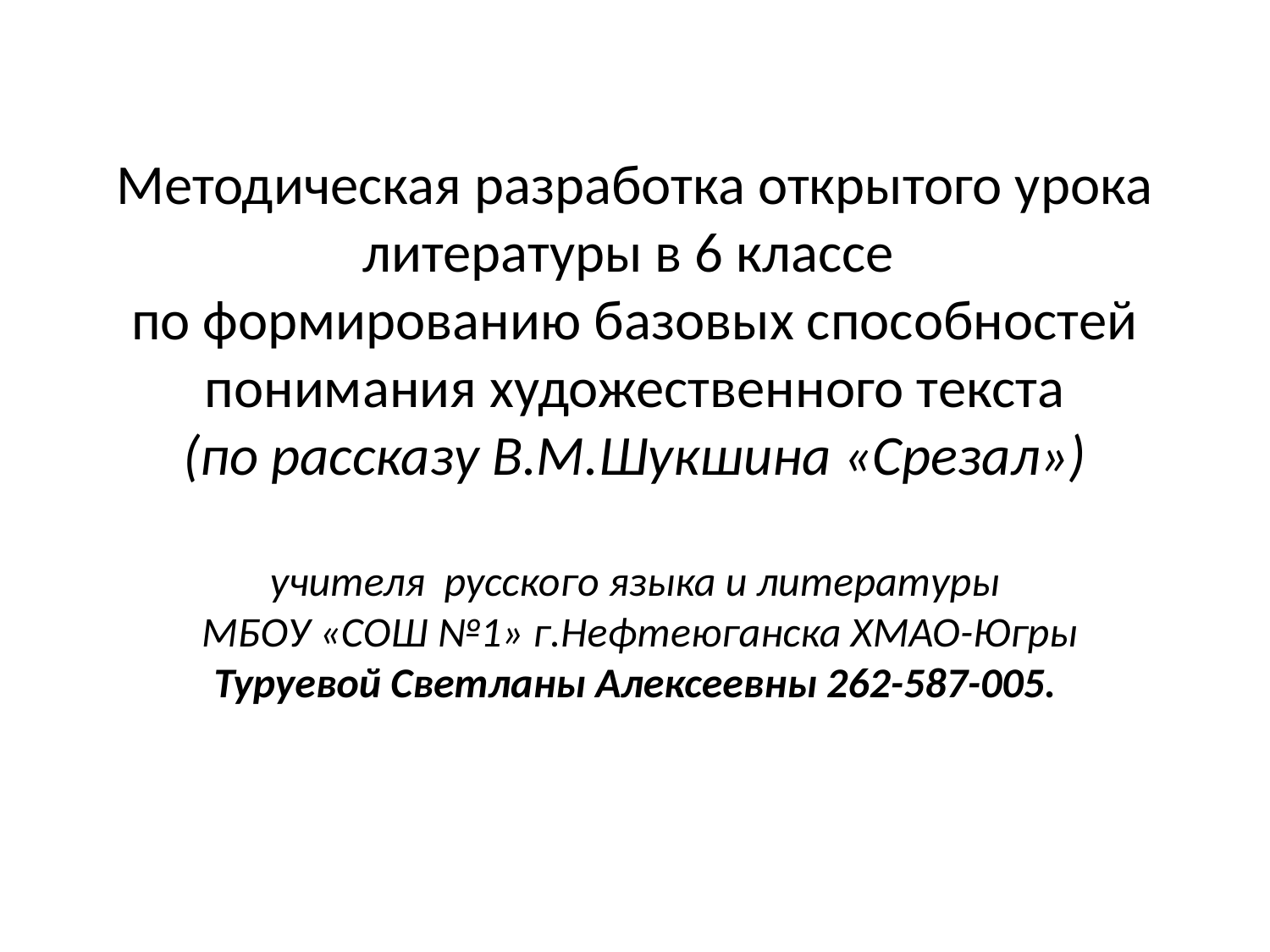

# Методическая разработка открытого урока литературы в 6 классе по формированию базовых способностей понимания художественного текста (по рассказу В.М.Шукшина «Срезал») учителя  русского языка и литературы МБОУ «СОШ №1» г.Нефтеюганска ХМАО-Югры Туруевой Светланы Алексеевны 262-587-005.